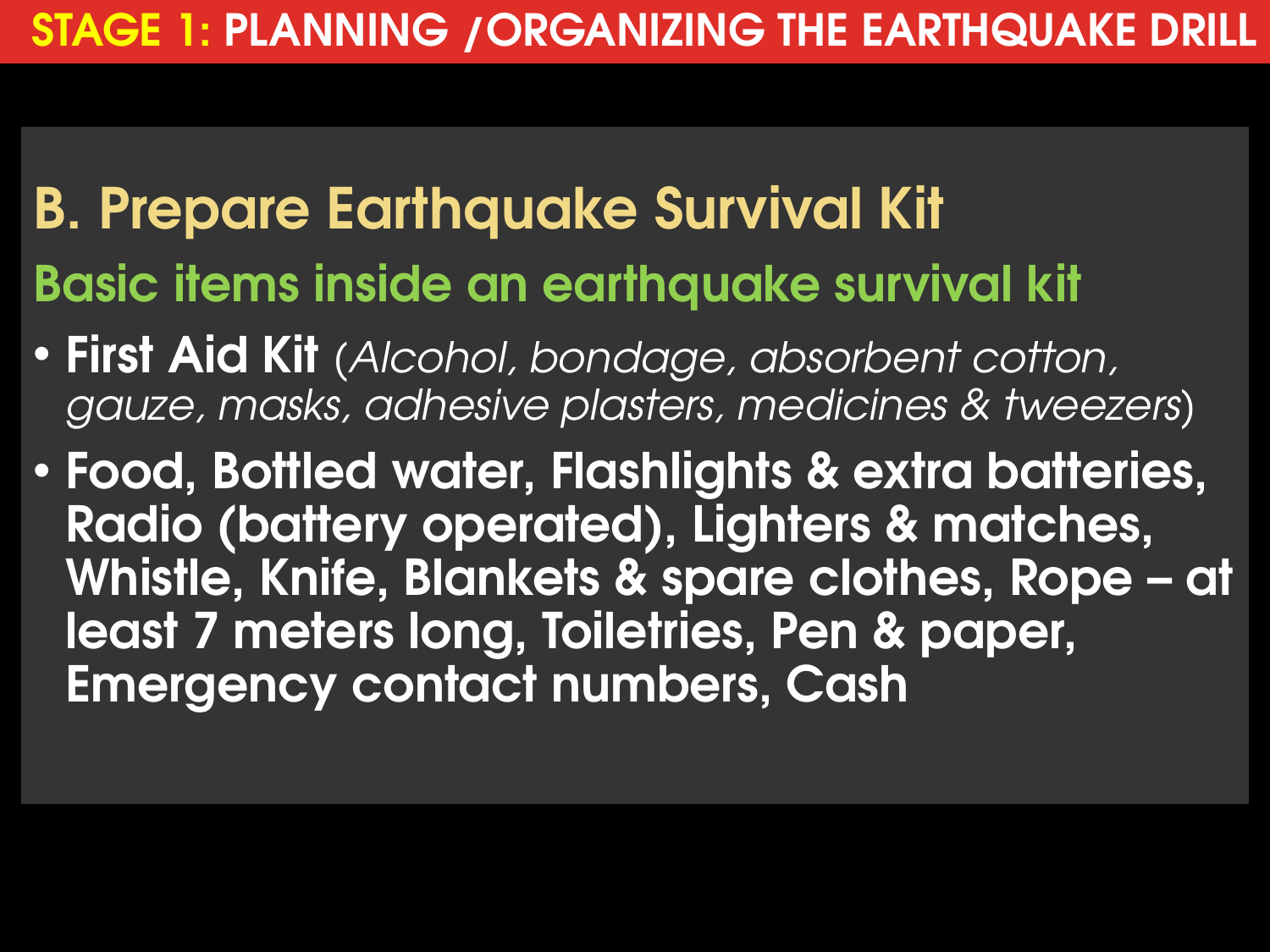

# STAGE 1: Planning /Organizing the Earthquake Drill

B. Prepare Earthquake Survival Kit
Basic items inside an earthquake survival kit
First Aid Kit (Alcohol, bondage, absorbent cotton, gauze, masks, adhesive plasters, medicines & tweezers)
Food, Bottled water, Flashlights & extra batteries, Radio (battery operated), Lighters & matches, Whistle, Knife, Blankets & spare clothes, Rope – at least 7 meters long, Toiletries, Pen & paper, Emergency contact numbers, Cash